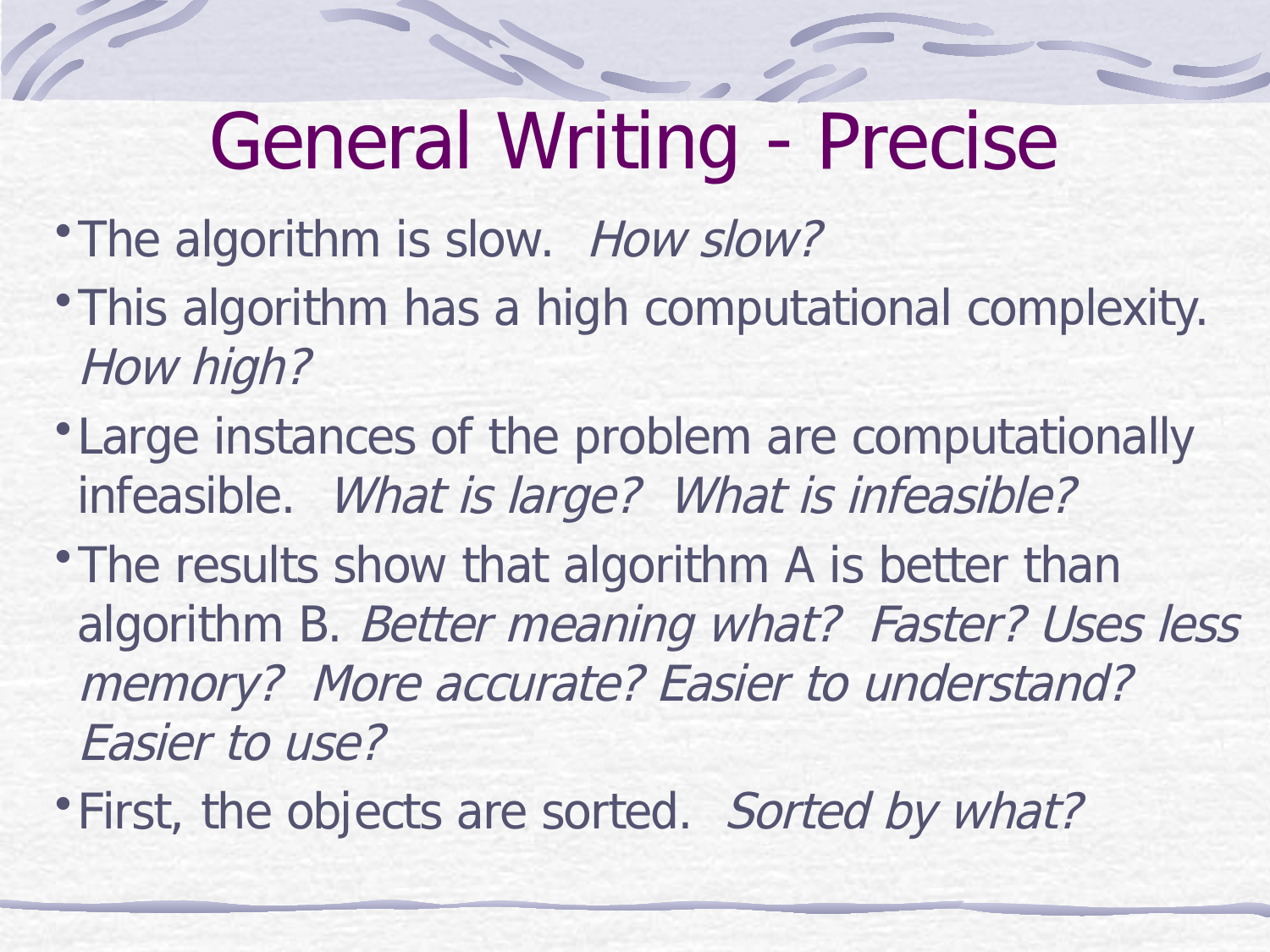

# General Writing - Precise
The algorithm is slow.  How slow?
This algorithm has a high computational complexity. How high?
Large instances of the problem are computationally infeasible.  What is large?  What is infeasible?
The results show that algorithm A is better than algorithm B. Better meaning what?  Faster? Uses less memory?  More accurate? Easier to understand?  Easier to use?
First, the objects are sorted.  Sorted by what?